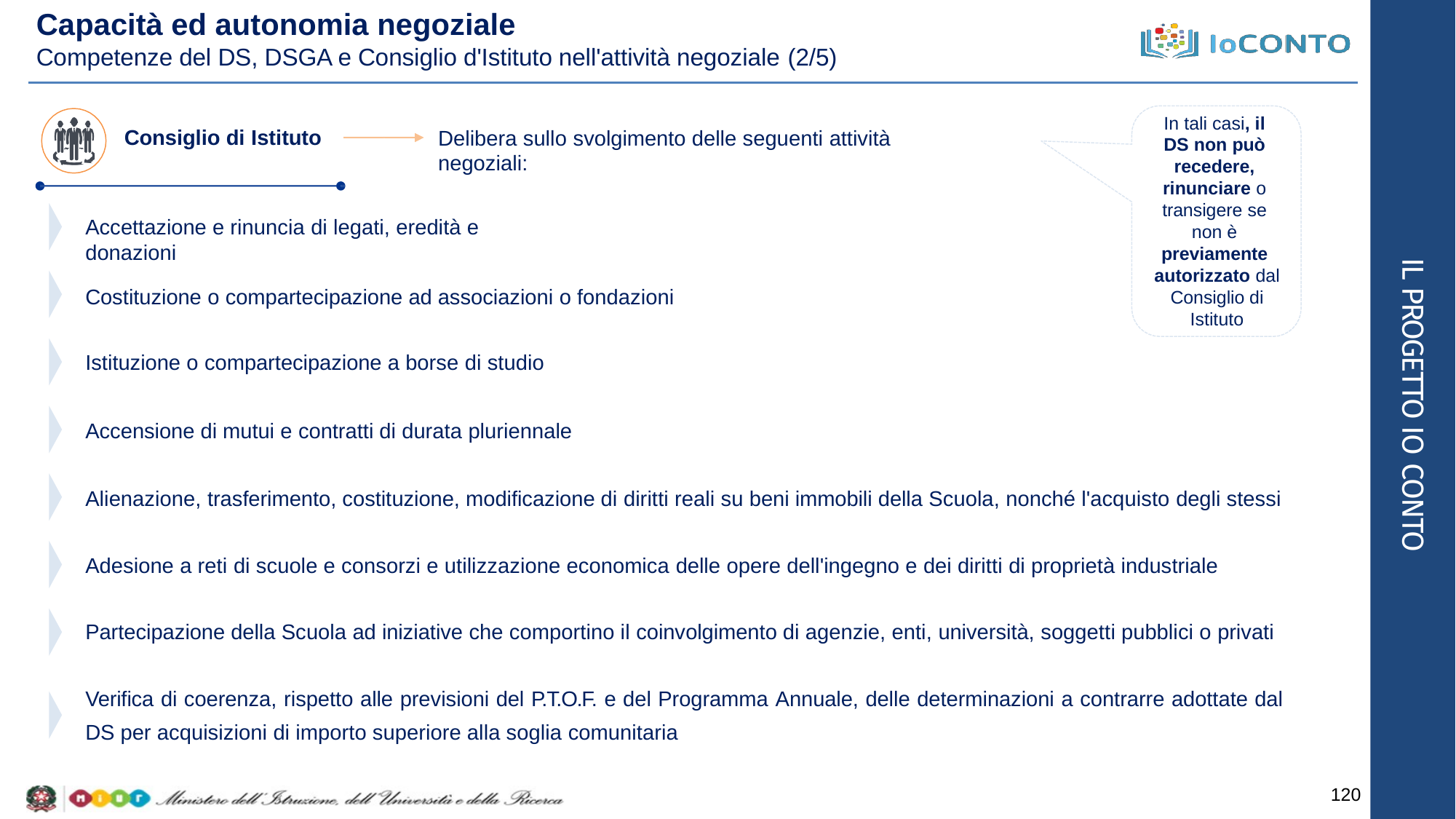

# Capacità ed autonomia negoziale
Competenze del DS, DSGA e Consiglio d'Istituto nell'attività negoziale (2/5)

In tali casi, il  DS non può  recedere,  rinunciare o  transigere se  non è  previamente  autorizzato dal  Consiglio di  Istituto

Consiglio di Istituto
Delibera sullo svolgimento delle seguenti attività negoziali:

Accettazione e rinuncia di legati, eredità e donazioni
IL PROGETTO IO CONTO

Costituzione o compartecipazione ad associazioni o fondazioni

Istituzione o compartecipazione a borse di studio

Accensione di mutui e contratti di durata pluriennale
Alienazione, trasferimento, costituzione, modificazione di diritti reali su beni immobili della Scuola, nonché l'acquisto degli stessi  Adesione a reti di scuole e consorzi e utilizzazione economica delle opere dell'ingegno e dei diritti di proprietà industriale  Partecipazione della Scuola ad iniziative che comportino il coinvolgimento di agenzie, enti, università, soggetti pubblici o privati  Verifica di coerenza, rispetto alle previsioni del P.T.O.F. e del Programma Annuale, delle determinazioni a contrarre adottate dal
DS per acquisizioni di importo superiore alla soglia comunitaria

120